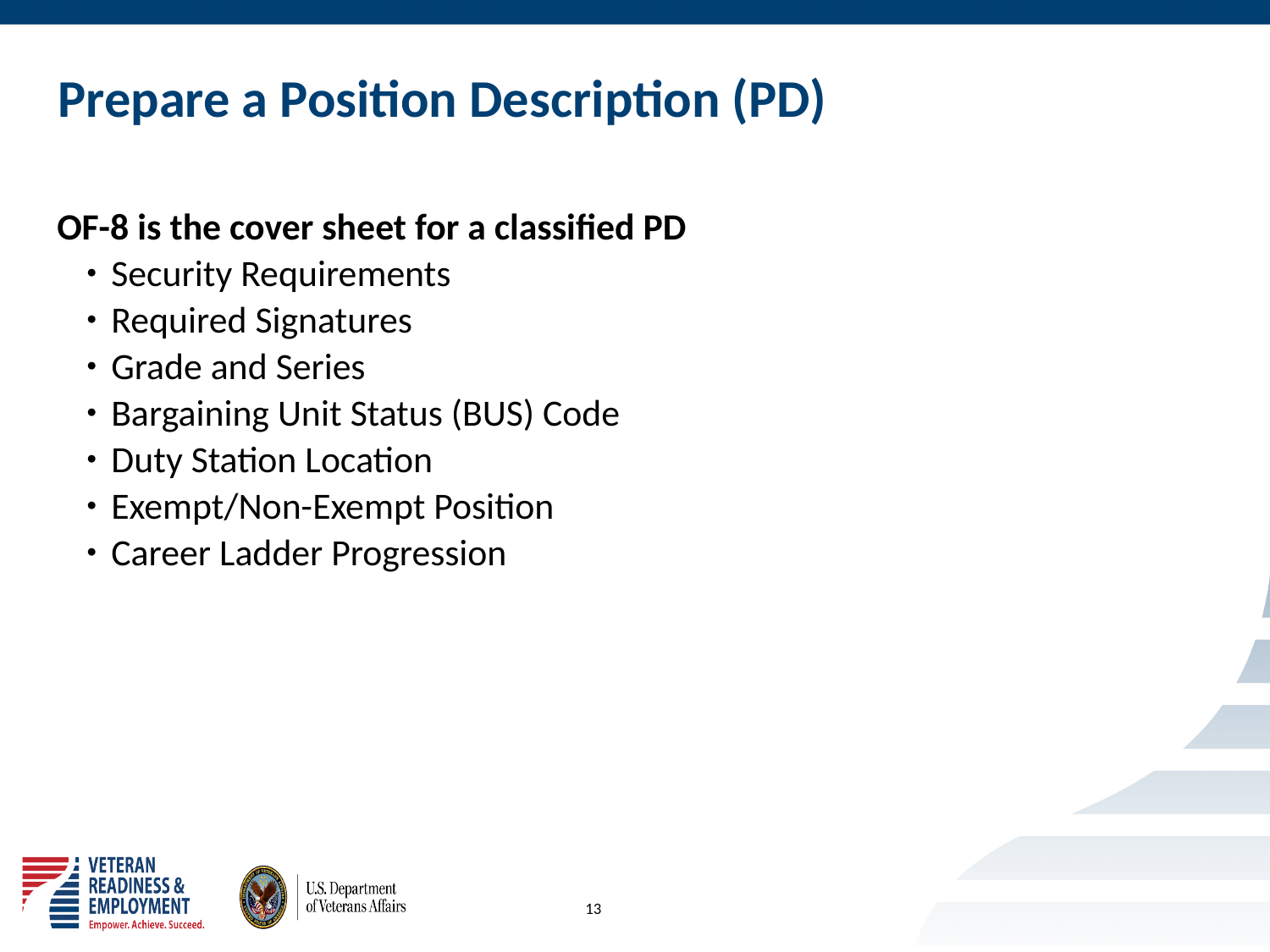

# Prepare a Position Description (PD)
OF-8 is the cover sheet for a classified PD
Security Requirements
Required Signatures
Grade and Series
Bargaining Unit Status (BUS) Code
Duty Station Location
Exempt/Non-Exempt Position
Career Ladder Progression

13